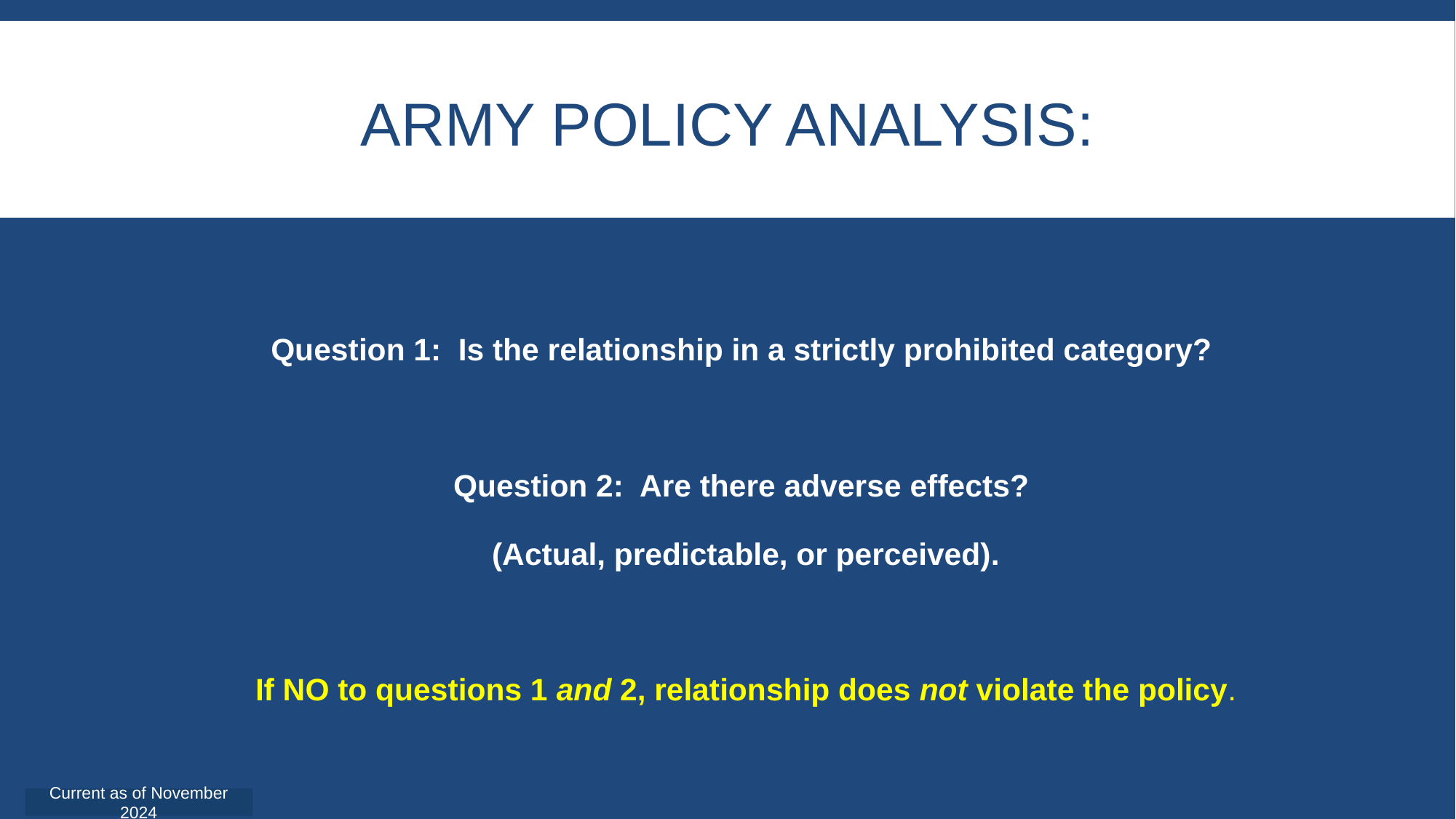

# Army Policy Analysis:

Question 1:  Is the relationship in a strictly prohibited category?

Question 2:  Are there adverse effects?
(Actual, predictable, or perceived).

If NO to questions 1 and 2, relationship does not violate the policy.

Current as of November 2024